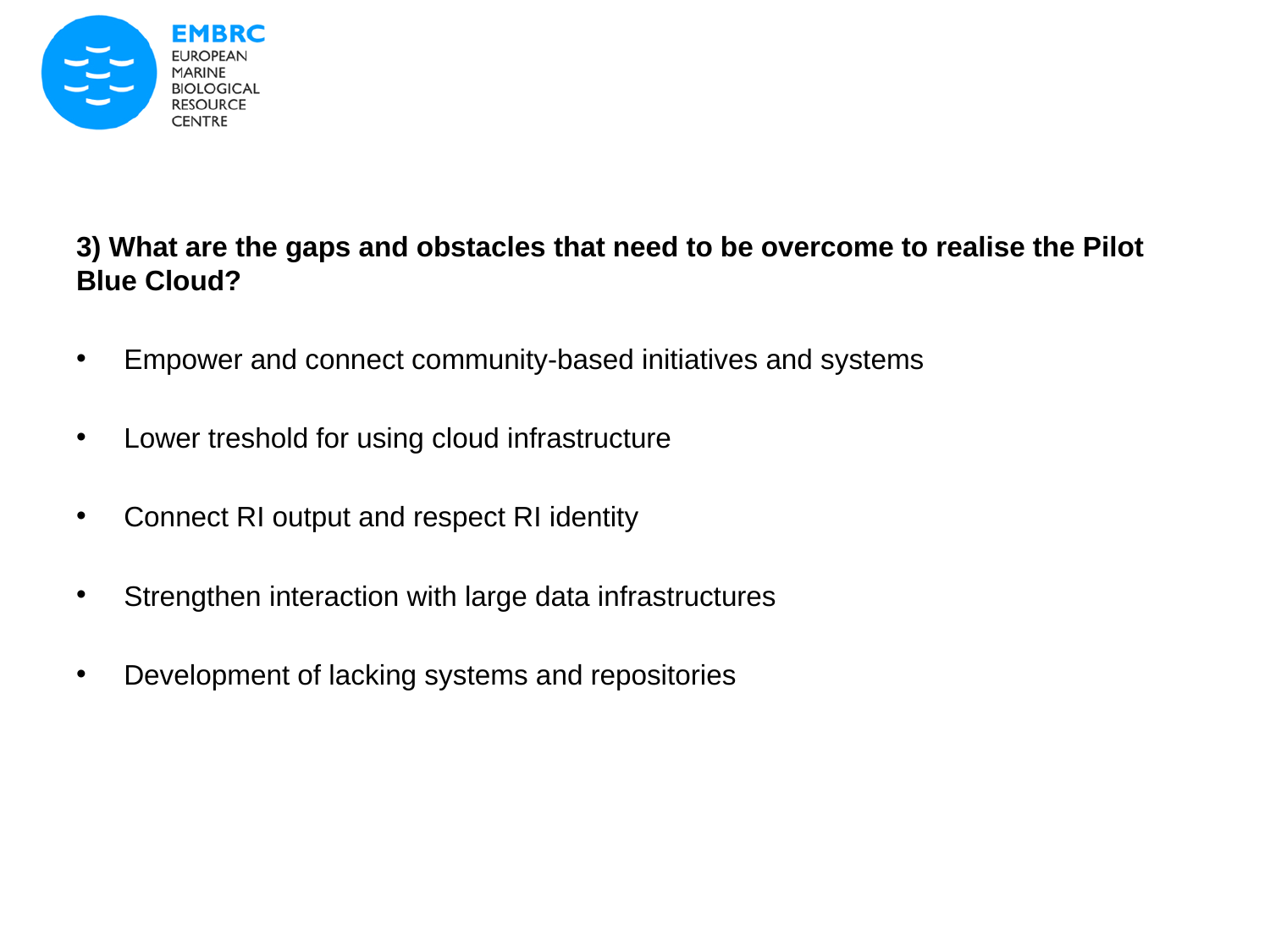

3) What are the gaps and obstacles that need to be overcome to realise the Pilot Blue Cloud?

Empower and connect community-based initiatives and systems

Lower treshold for using cloud infrastructure

Connect RI output and respect RI identity

Strengthen interaction with large data infrastructures

Development of lacking systems and repositories